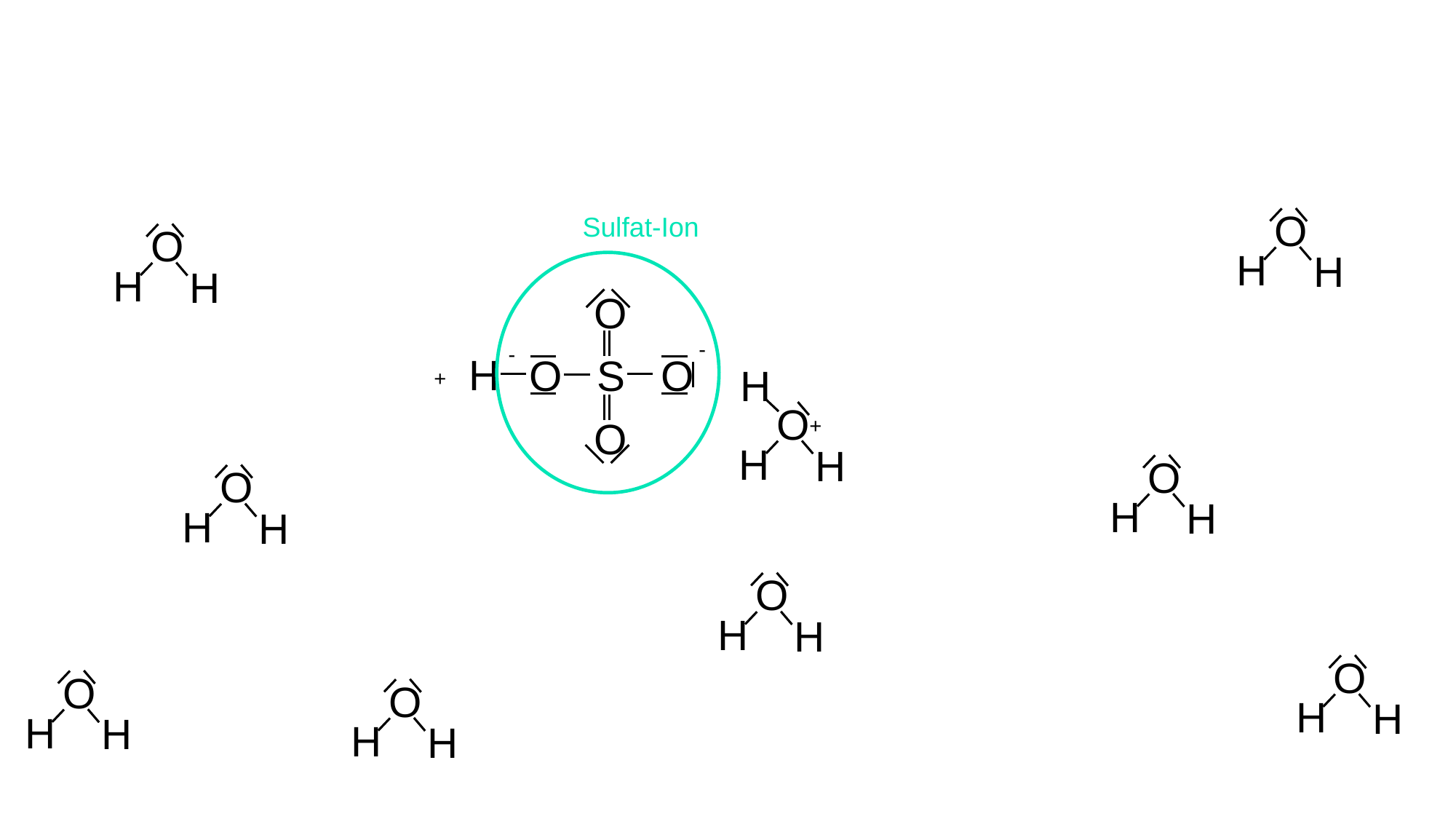

O
Sulfat-Ion
O
H
H

H
H
O
-
-
H
O
O
S
H
+
O
O
+
H
H
O
O
H
H
H
H
O
H
H
O
O
O
H
H
H
H
H
H